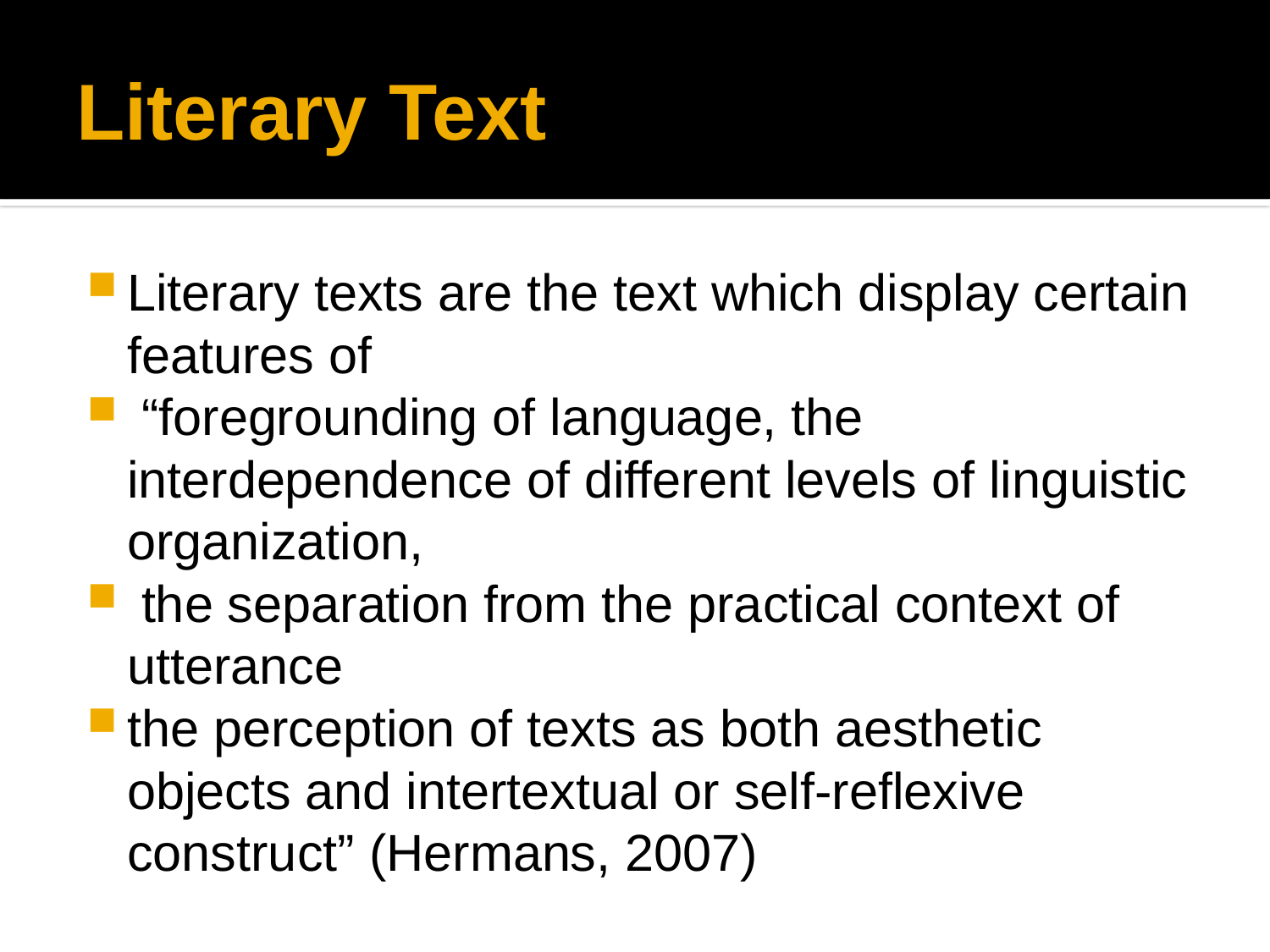

# Literary Text
Literary texts are the text which display certain features of
 “foregrounding of language, the
interdependence of different levels of linguistic organization,
 the separation from the practical context of utterance
the perception of texts as both aesthetic objects and intertextual or self-reflexive construct” (Hermans, 2007)